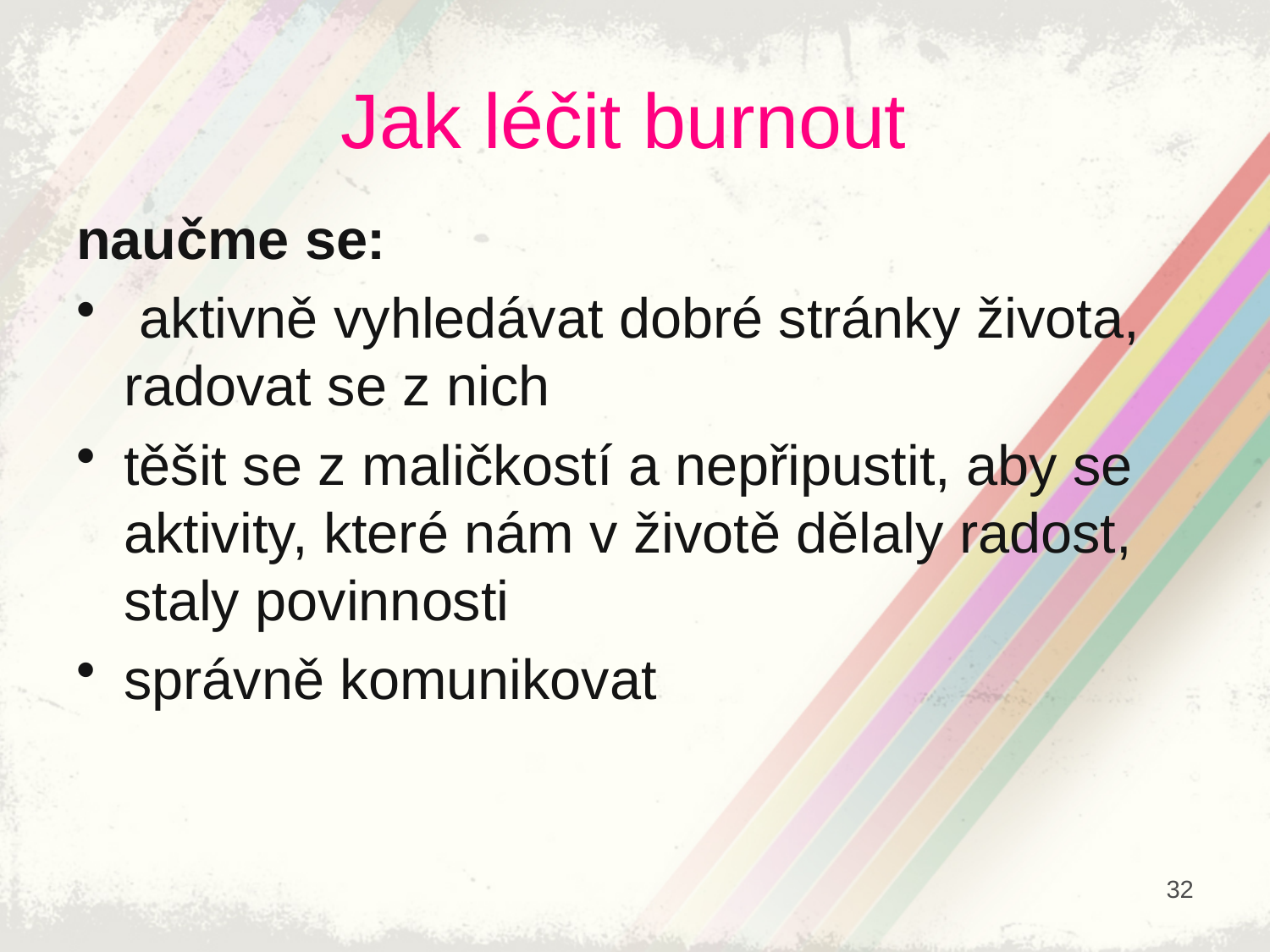

# Jak léčit burnout
naučme se:
 aktivně vyhledávat dobré stránky života, radovat se z nich
těšit se z maličkostí a nepřipustit, aby se aktivity, které nám v životě dělaly radost, staly povinnosti
správně komunikovat
32